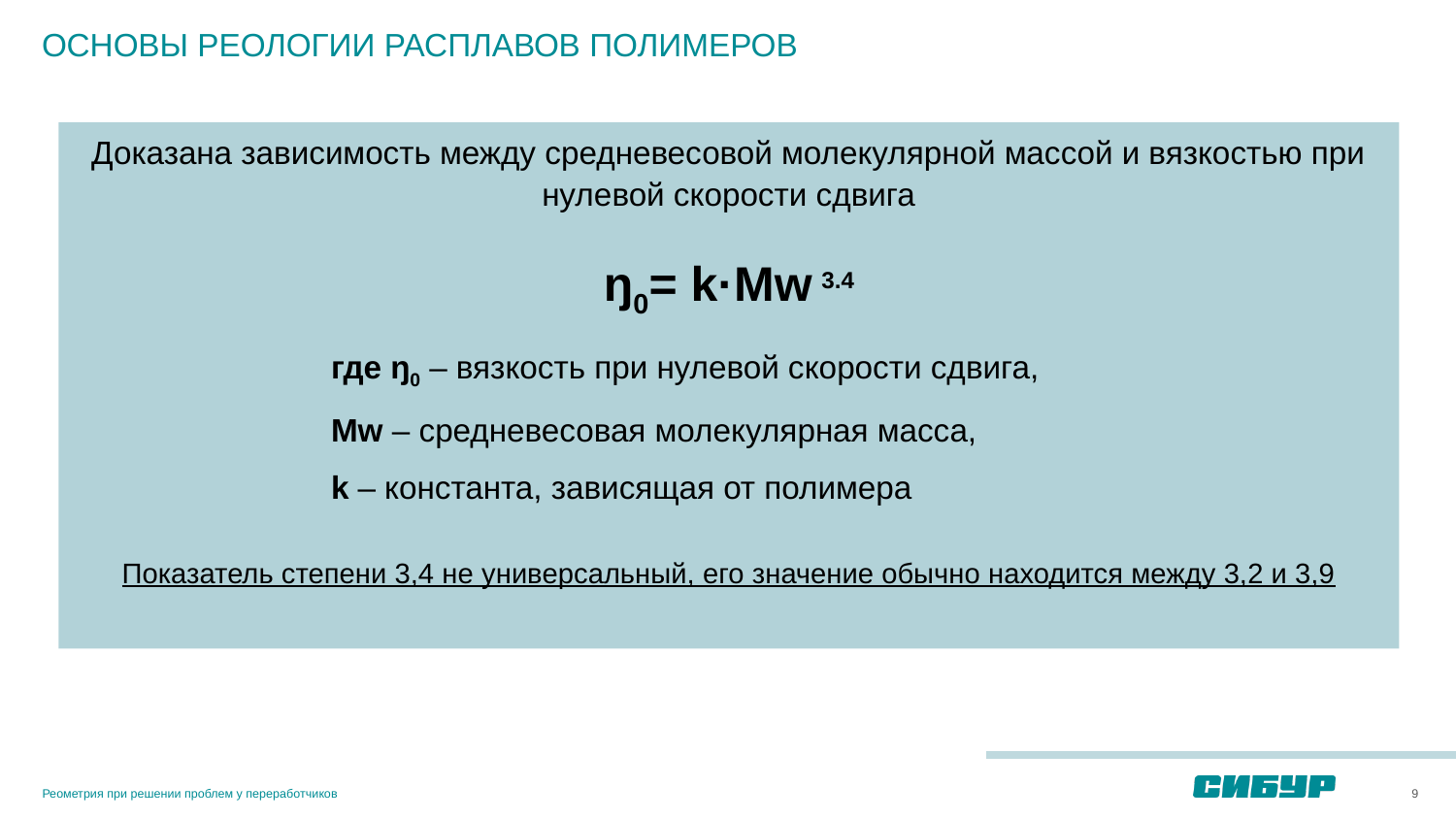

# ОСНОВЫ РЕОЛОГИИ РАСПЛАВОВ ПОЛИМЕРОВ
Доказана зависимость между средневесовой молекулярной массой и вязкостью при нулевой скорости сдвига
ŋ0= k·Mw 3.4
где ŋ0 – вязкость при нулевой скорости сдвига,
Mw – средневесовая молекулярная масса,
k – константа, зависящая от полимера
Показатель степени 3,4 не универсальный, его значение обычно находится между 3,2 и 3,9

Реометрия при решении проблем у переработчиков
9